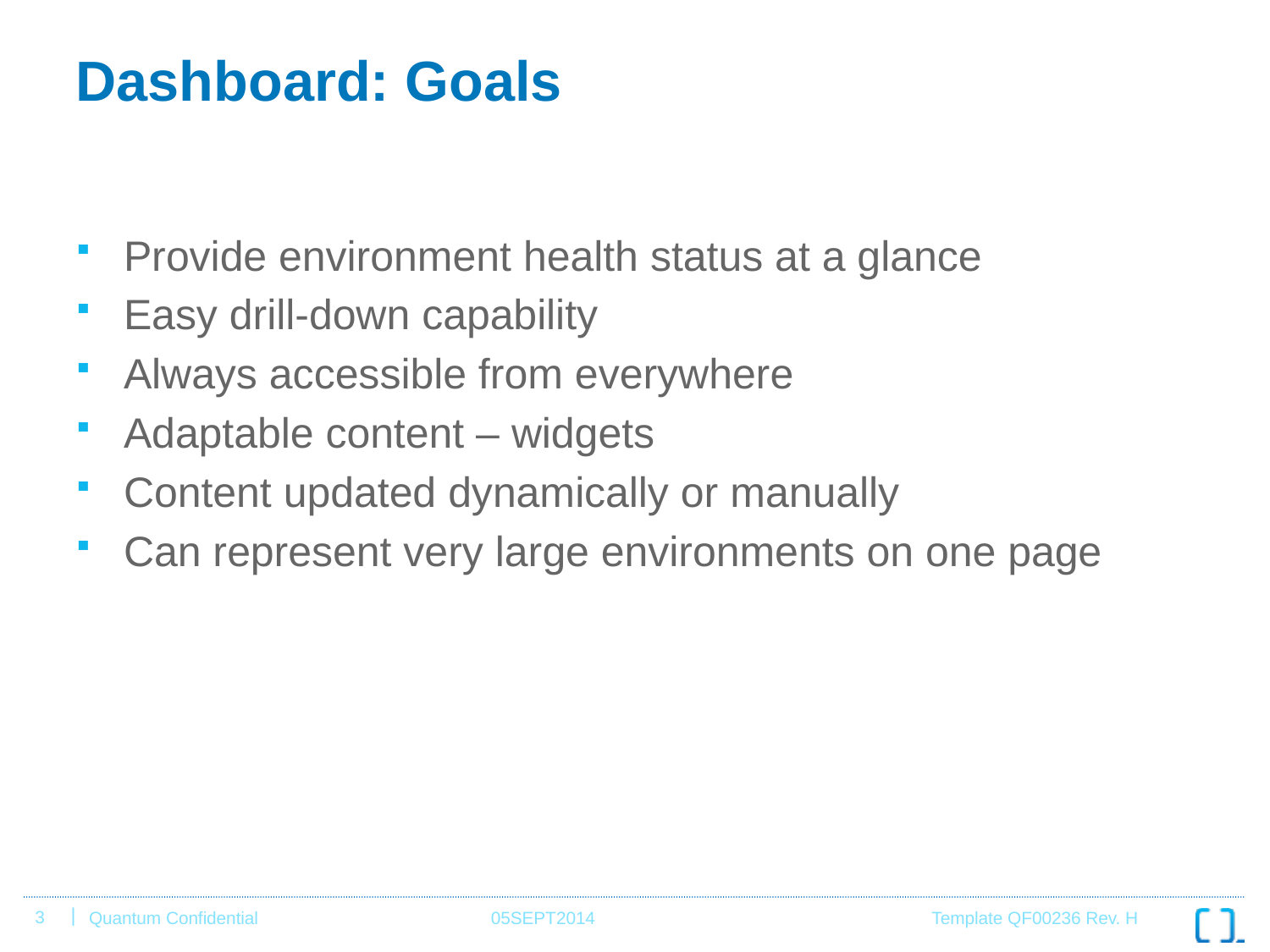

# Dashboard: Goals
Provide environment health status at a glance
Easy drill-down capability
Always accessible from everywhere
Adaptable content – widgets
Content updated dynamically or manually
Can represent very large environments on one page